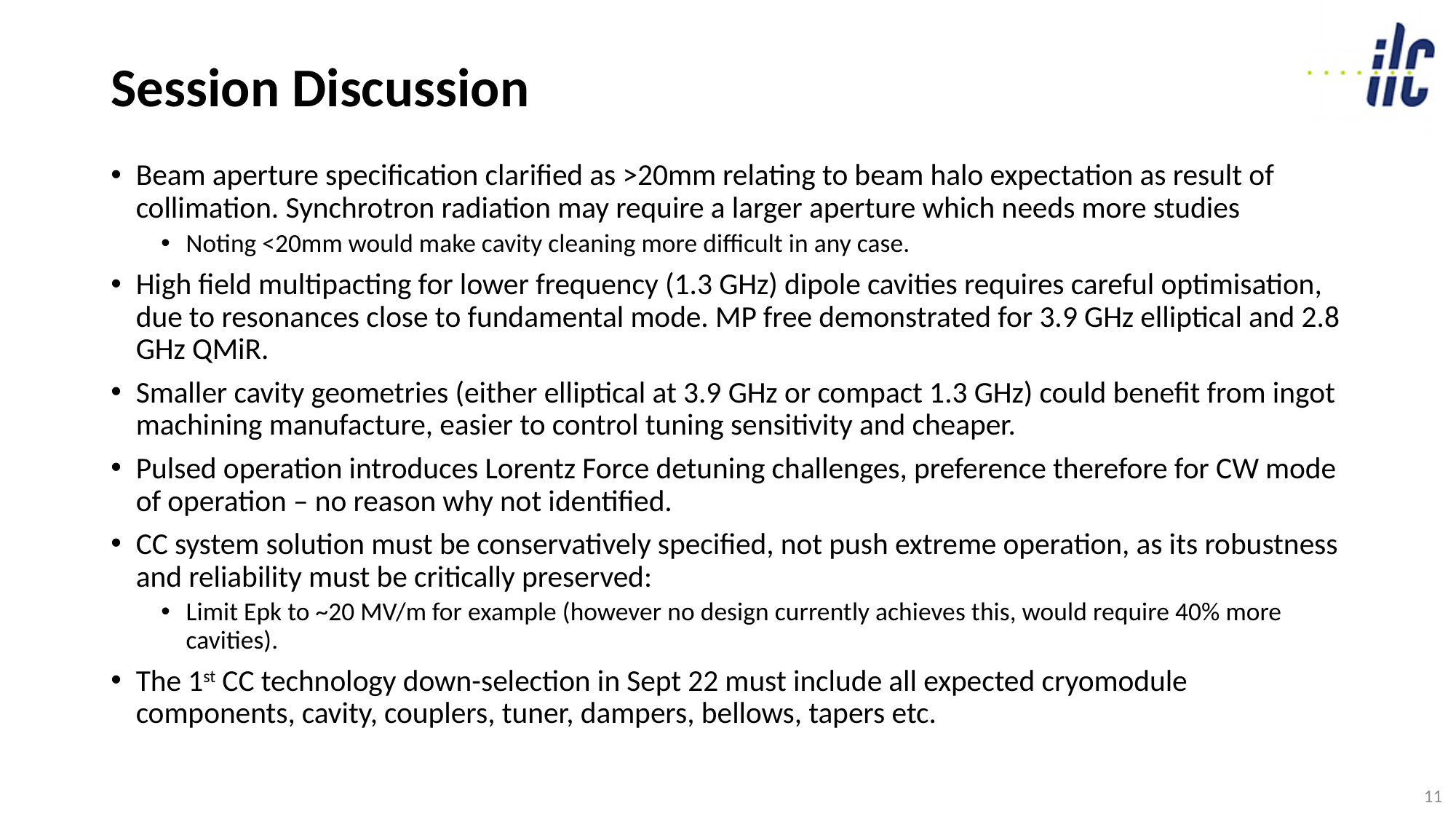

# Session Discussion
Beam aperture specification clarified as >20mm relating to beam halo expectation as result of collimation. Synchrotron radiation may require a larger aperture which needs more studies
Noting <20mm would make cavity cleaning more difficult in any case.
High field multipacting for lower frequency (1.3 GHz) dipole cavities requires careful optimisation, due to resonances close to fundamental mode. MP free demonstrated for 3.9 GHz elliptical and 2.8 GHz QMiR.
Smaller cavity geometries (either elliptical at 3.9 GHz or compact 1.3 GHz) could benefit from ingot machining manufacture, easier to control tuning sensitivity and cheaper.
Pulsed operation introduces Lorentz Force detuning challenges, preference therefore for CW mode of operation – no reason why not identified.
CC system solution must be conservatively specified, not push extreme operation, as its robustness and reliability must be critically preserved:
Limit Epk to ~20 MV/m for example (however no design currently achieves this, would require 40% more cavities).
The 1st CC technology down-selection in Sept 22 must include all expected cryomodule components, cavity, couplers, tuner, dampers, bellows, tapers etc.

11